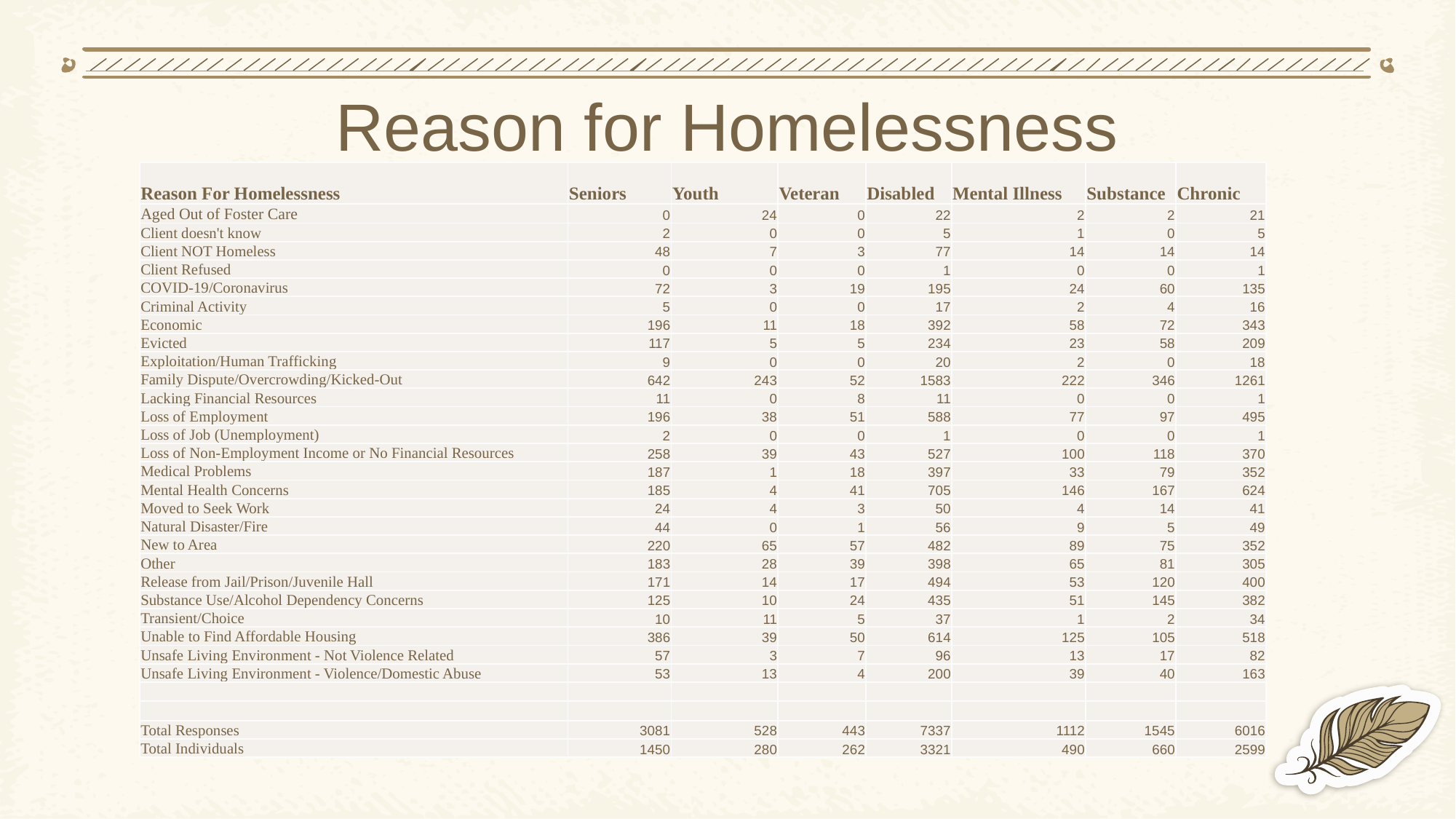

# Reason for Homelessness
| Reason For Homelessness | Seniors | Youth | Veteran | Disabled | Mental Illness | Substance | Chronic |
| --- | --- | --- | --- | --- | --- | --- | --- |
| Aged Out of Foster Care | 0 | 24 | 0 | 22 | 2 | 2 | 21 |
| Client doesn't know | 2 | 0 | 0 | 5 | 1 | 0 | 5 |
| Client NOT Homeless | 48 | 7 | 3 | 77 | 14 | 14 | 14 |
| Client Refused | 0 | 0 | 0 | 1 | 0 | 0 | 1 |
| COVID-19/Coronavirus | 72 | 3 | 19 | 195 | 24 | 60 | 135 |
| Criminal Activity | 5 | 0 | 0 | 17 | 2 | 4 | 16 |
| Economic | 196 | 11 | 18 | 392 | 58 | 72 | 343 |
| Evicted | 117 | 5 | 5 | 234 | 23 | 58 | 209 |
| Exploitation/Human Trafficking | 9 | 0 | 0 | 20 | 2 | 0 | 18 |
| Family Dispute/Overcrowding/Kicked-Out | 642 | 243 | 52 | 1583 | 222 | 346 | 1261 |
| Lacking Financial Resources | 11 | 0 | 8 | 11 | 0 | 0 | 1 |
| Loss of Employment | 196 | 38 | 51 | 588 | 77 | 97 | 495 |
| Loss of Job (Unemployment) | 2 | 0 | 0 | 1 | 0 | 0 | 1 |
| Loss of Non-Employment Income or No Financial Resources | 258 | 39 | 43 | 527 | 100 | 118 | 370 |
| Medical Problems | 187 | 1 | 18 | 397 | 33 | 79 | 352 |
| Mental Health Concerns | 185 | 4 | 41 | 705 | 146 | 167 | 624 |
| Moved to Seek Work | 24 | 4 | 3 | 50 | 4 | 14 | 41 |
| Natural Disaster/Fire | 44 | 0 | 1 | 56 | 9 | 5 | 49 |
| New to Area | 220 | 65 | 57 | 482 | 89 | 75 | 352 |
| Other | 183 | 28 | 39 | 398 | 65 | 81 | 305 |
| Release from Jail/Prison/Juvenile Hall | 171 | 14 | 17 | 494 | 53 | 120 | 400 |
| Substance Use/Alcohol Dependency Concerns | 125 | 10 | 24 | 435 | 51 | 145 | 382 |
| Transient/Choice | 10 | 11 | 5 | 37 | 1 | 2 | 34 |
| Unable to Find Affordable Housing | 386 | 39 | 50 | 614 | 125 | 105 | 518 |
| Unsafe Living Environment - Not Violence Related | 57 | 3 | 7 | 96 | 13 | 17 | 82 |
| Unsafe Living Environment - Violence/Domestic Abuse | 53 | 13 | 4 | 200 | 39 | 40 | 163 |
|  |  |  |  |  |  |  |  |
|  |  |  |  |  |  |  |  |
| Total Responses | 3081 | 528 | 443 | 7337 | 1112 | 1545 | 6016 |
| Total Individuals | 1450 | 280 | 262 | 3321 | 490 | 660 | 2599 |